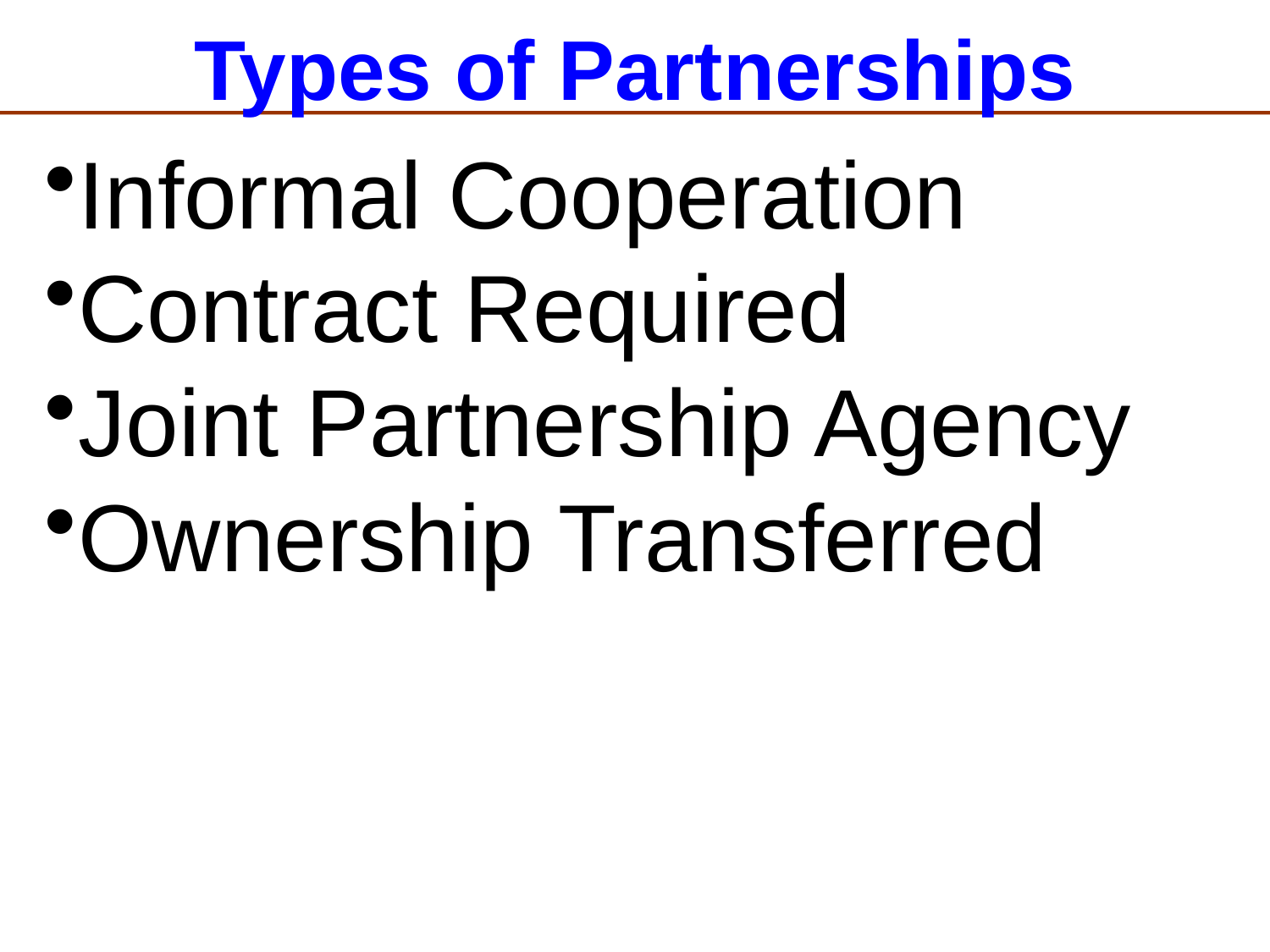

# Types of Partnerships
Informal Cooperation
Contract Required
Joint Partnership Agency
Ownership Transferred